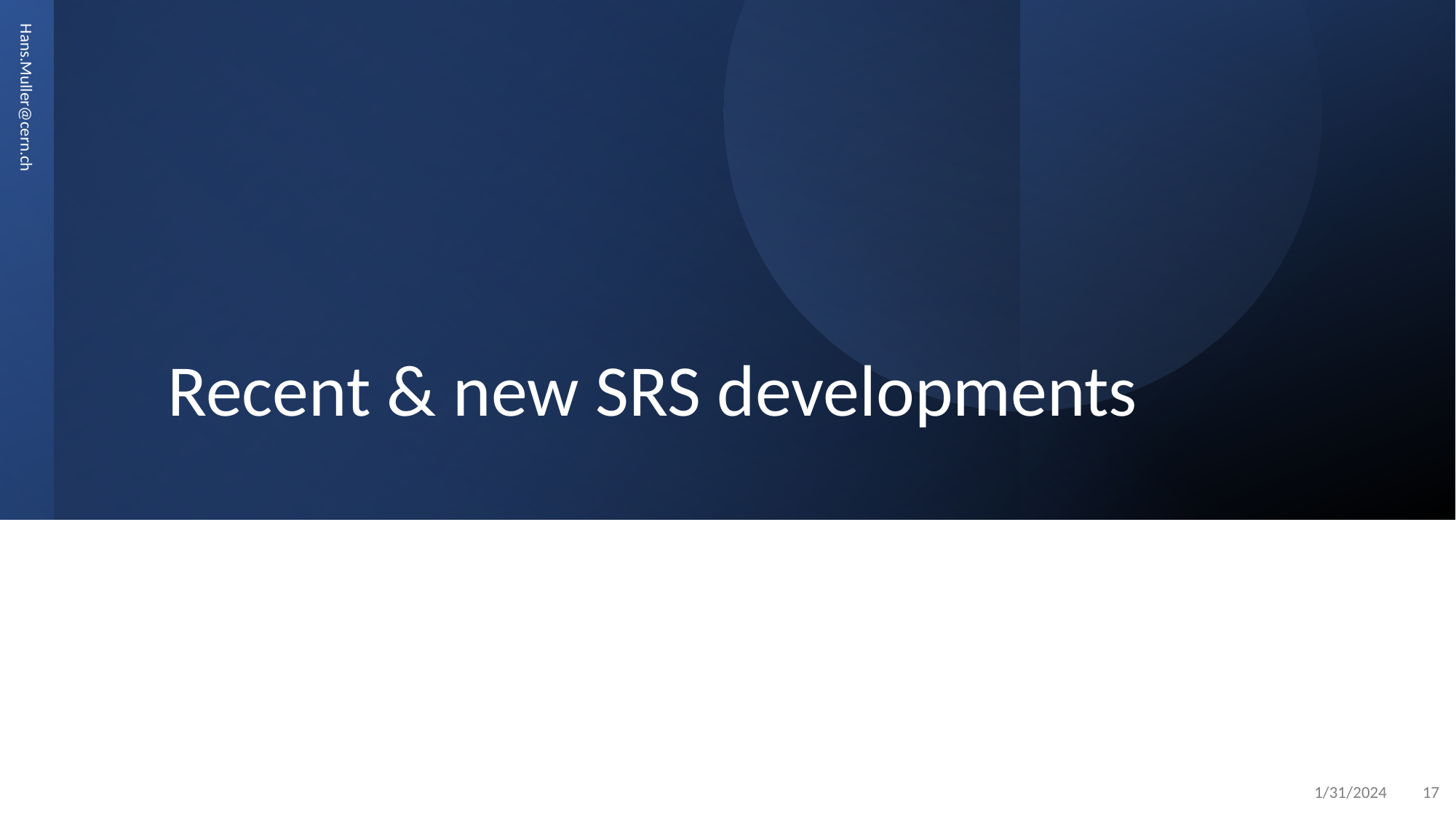

# Recent & new SRS developments
Hans.Muller@cern.ch
1/31/2024
17